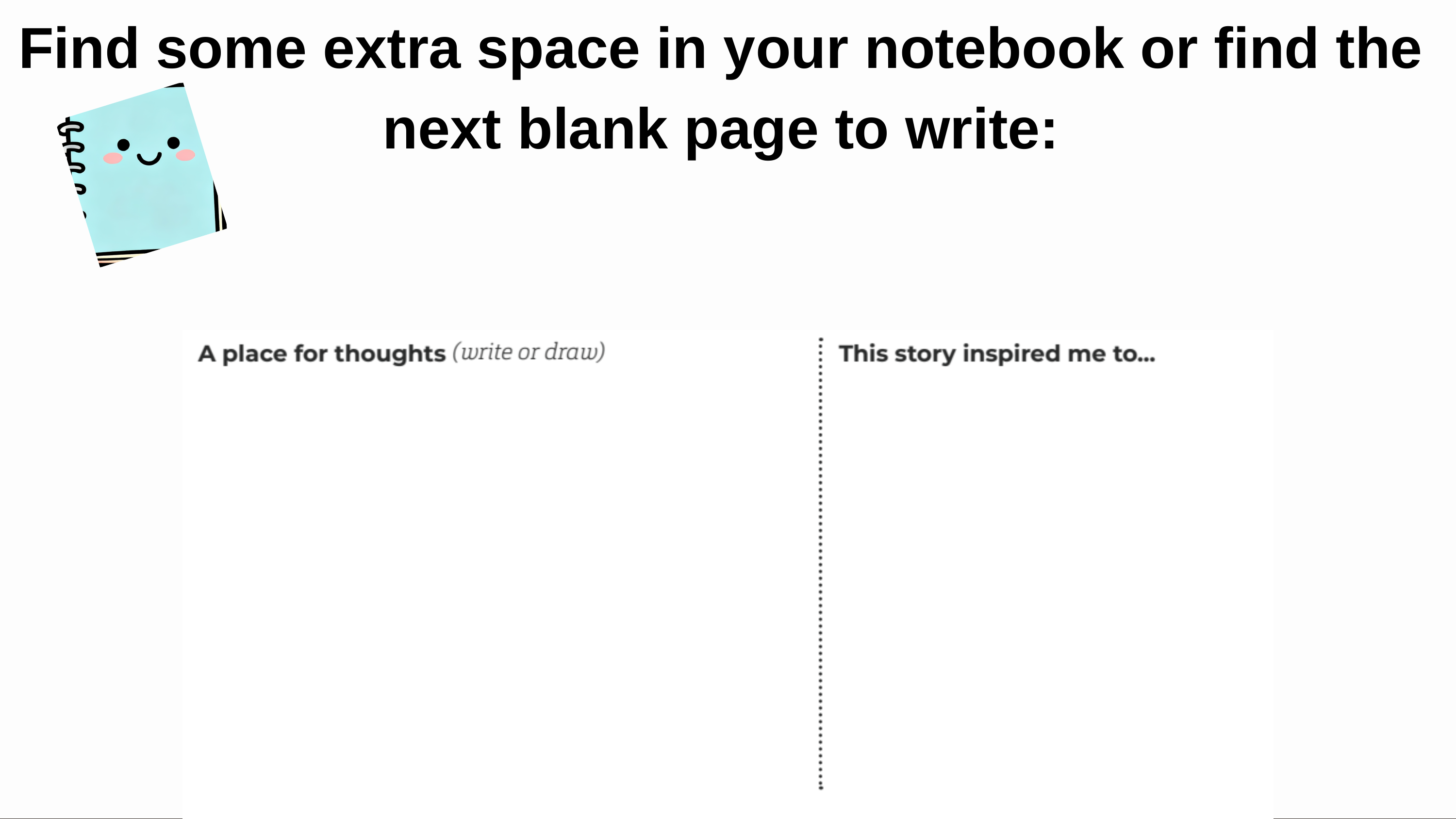

Find some extra space in your notebook or find the next blank page to write: